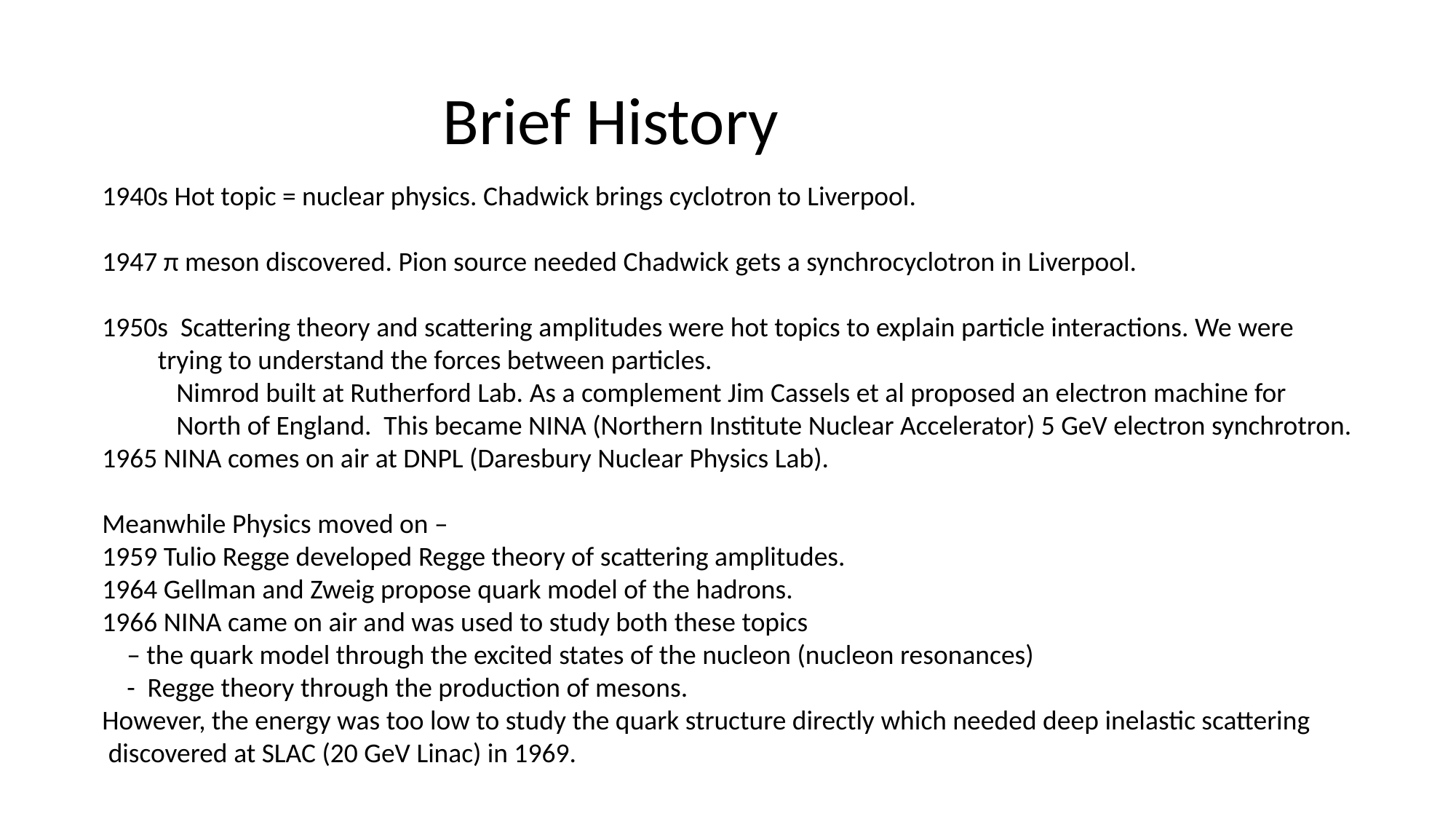

# Brief History
1940s Hot topic = nuclear physics. Chadwick brings cyclotron to Liverpool.

1947 π meson discovered. Pion source needed Chadwick gets a synchrocyclotron in Liverpool.

1950s  Scattering theory and scattering amplitudes were hot topics to explain particle interactions. We were
         trying to understand the forces between particles.
            Nimrod built at Rutherford Lab. As a complement Jim Cassels et al proposed an electron machine for
            North of England.  This became NINA (Northern Institute Nuclear Accelerator) 5 GeV electron synchrotron.
1965 NINA comes on air at DNPL (Daresbury Nuclear Physics Lab).

Meanwhile Physics moved on –
1959 Tulio Regge developed Regge theory of scattering amplitudes.
1964 Gellman and Zweig propose quark model of the hadrons.
1966 NINA came on air and was used to study both these topics
    – the quark model through the excited states of the nucleon (nucleon resonances)
    -  Regge theory through the production of mesons.
However, the energy was too low to study the quark structure directly which needed deep inelastic scattering
 discovered at SLAC (20 GeV Linac) in 1969.